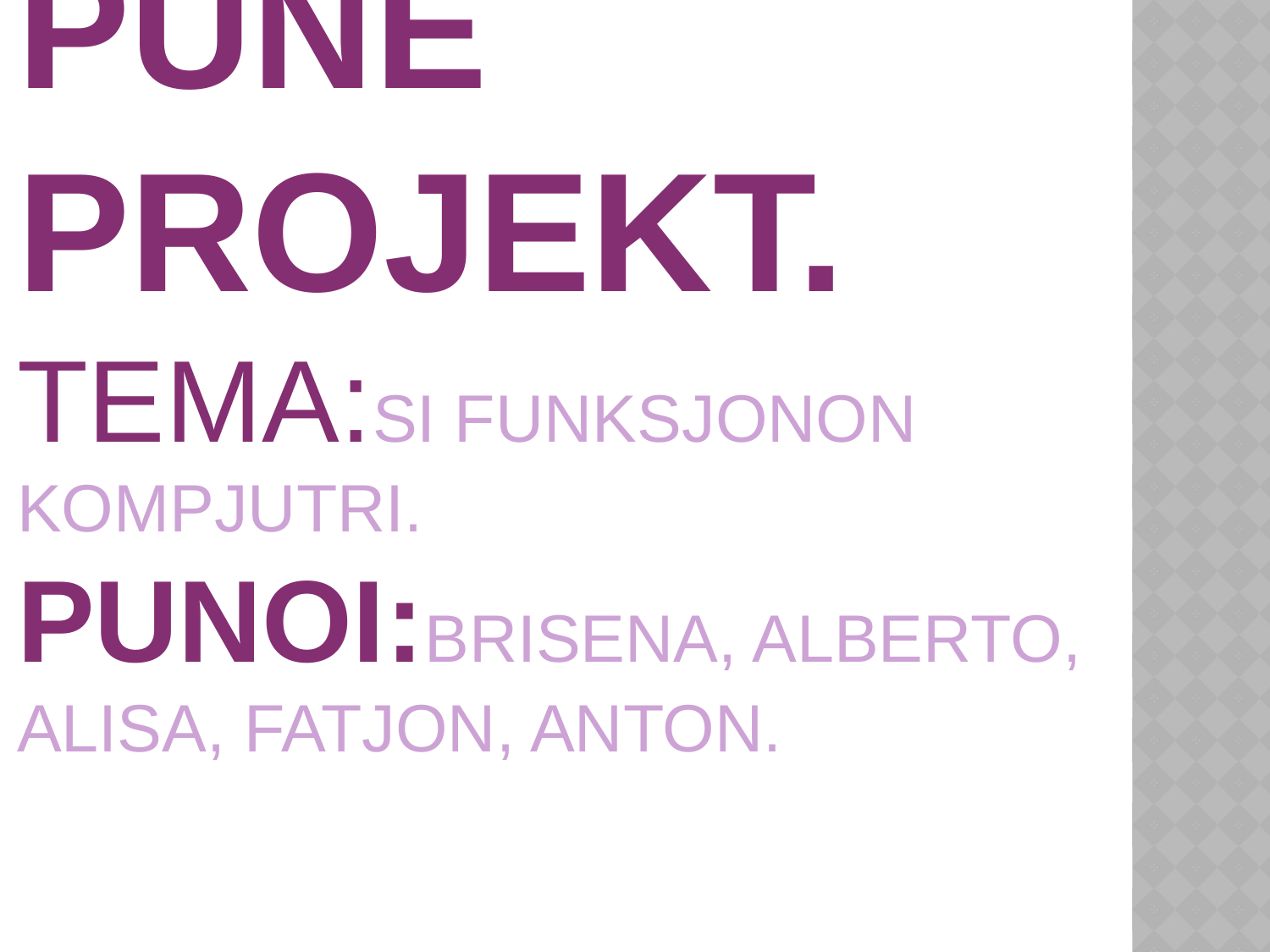

# PUNE PROJEKT. TEMA:si funksjonon kompjutri. PUNOI:brisena, alberto, alisa, fatjon, anton.